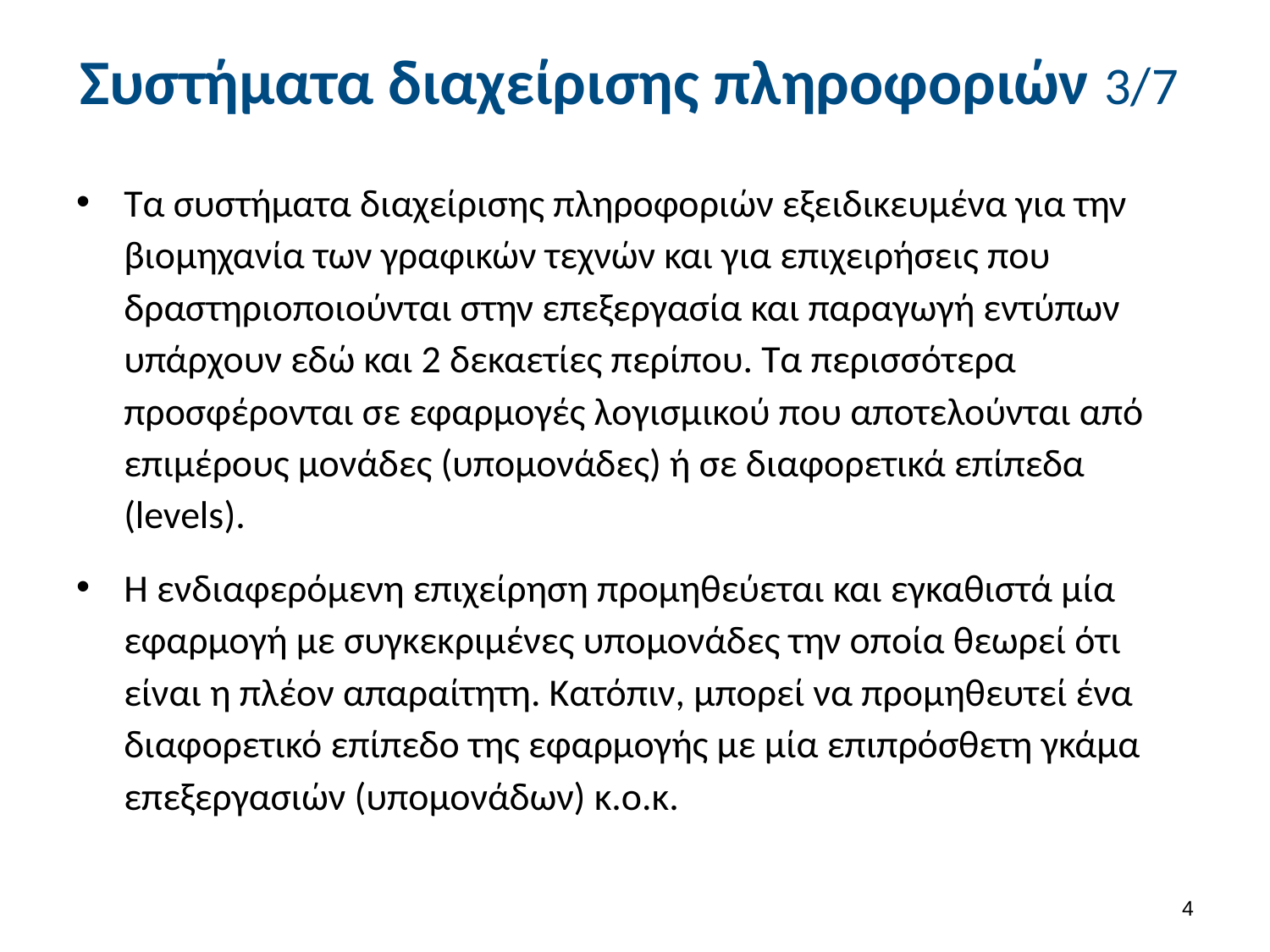

# Συστήματα διαχείρισης πληροφοριών 3/7
Τα συστήματα διαχείρισης πληροφοριών εξειδικευμένα για την βιομηχανία των γραφικών τεχνών και για επιχειρήσεις που δραστηριοποιούνται στην επεξεργασία και παραγωγή εντύπων υπάρχουν εδώ και 2 δεκαετίες περίπου. Τα περισσότερα προσφέρονται σε εφαρμογές λογισμικού που αποτελούνται από επιμέρους μονάδες (υπομονάδες) ή σε διαφορετικά επίπεδα (levels).
Η ενδιαφερόμενη επιχείρηση προμηθεύεται και εγκαθιστά μία εφαρμογή με συγκεκριμένες υπομονάδες την οποία θεωρεί ότι είναι η πλέον απαραίτητη. Κατόπιν, μπορεί να προμηθευτεί ένα διαφορετικό επίπεδο της εφαρμογής με μία επιπρόσθετη γκάμα επεξεργασιών (υπομονάδων) κ.ο.κ.
4